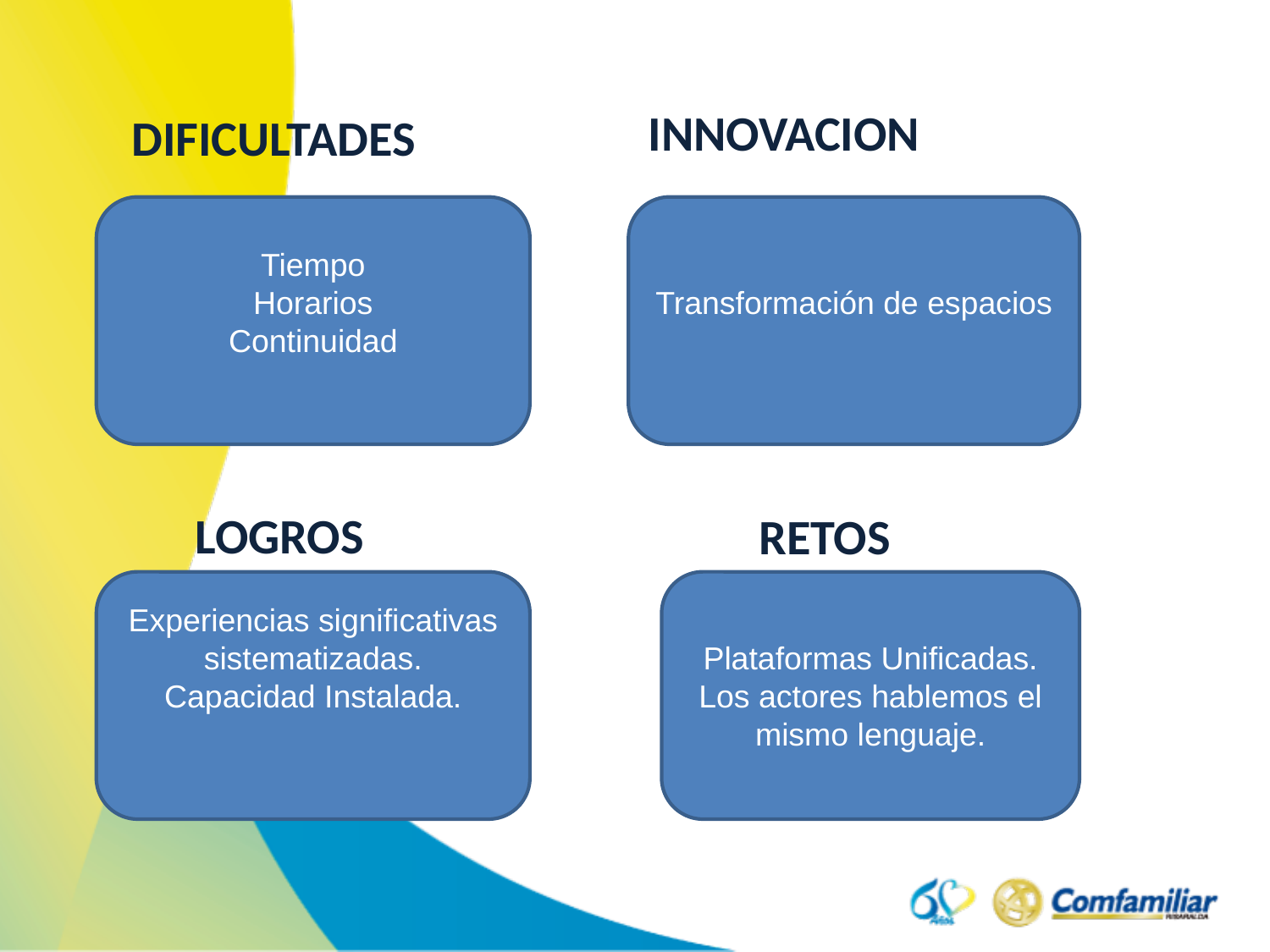

INNOVACION
DIFICULTADES
Tiempo
Horarios
Continuidad

Transformación de espacios

LOGROS
RETOS
Experiencias significativas sistematizadas.
Capacidad Instalada.

Plataformas Unificadas.
Los actores hablemos el mismo lenguaje.